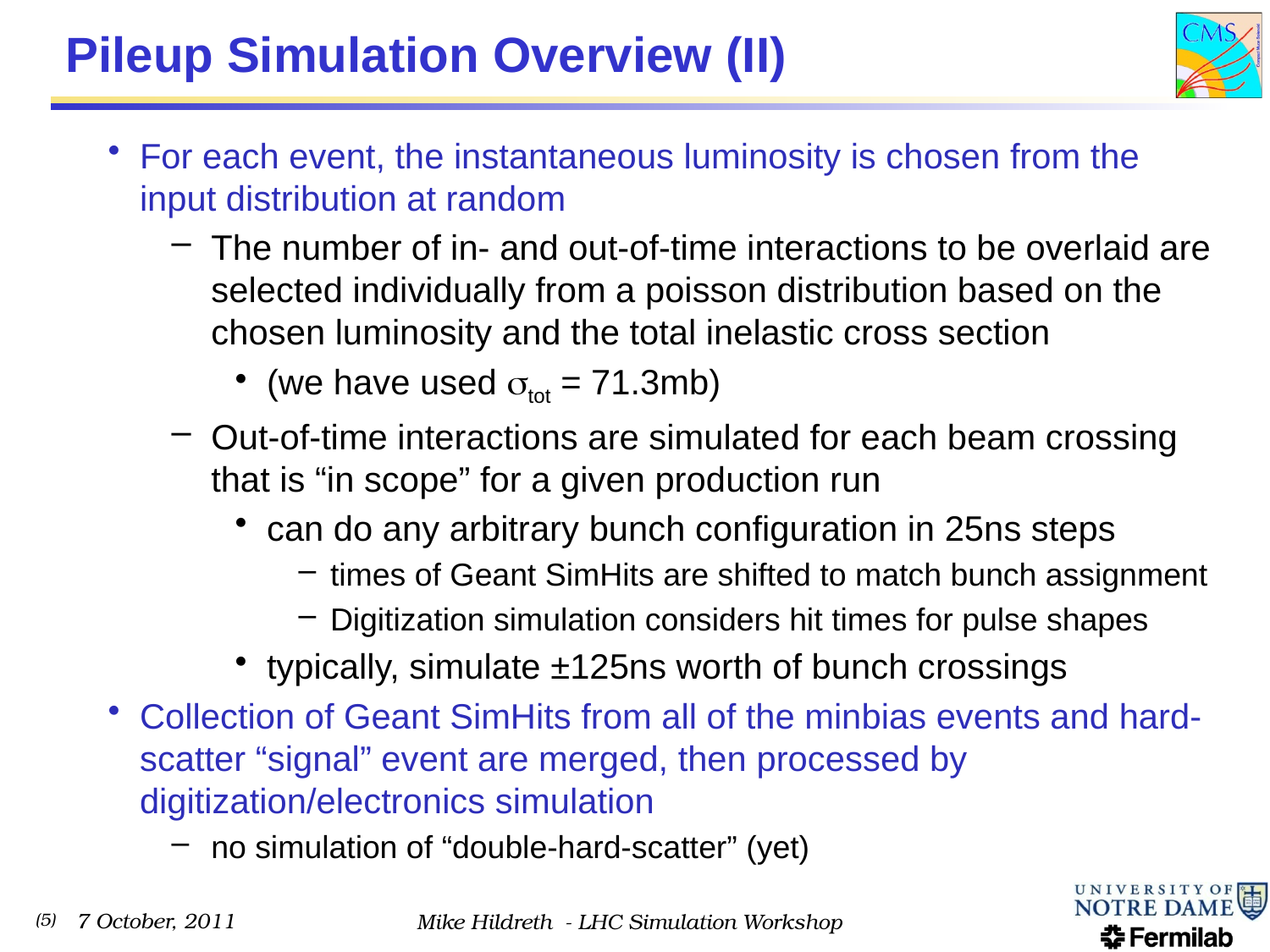

# Pileup Simulation Overview (II)
For each event, the instantaneous luminosity is chosen from the input distribution at random
The number of in- and out-of-time interactions to be overlaid are selected individually from a poisson distribution based on the chosen luminosity and the total inelastic cross section
(we have used σtot = 71.3mb)
Out-of-time interactions are simulated for each beam crossing that is “in scope” for a given production run
can do any arbitrary bunch configuration in 25ns steps
times of Geant SimHits are shifted to match bunch assignment
Digitization simulation considers hit times for pulse shapes
typically, simulate ±125ns worth of bunch crossings
Collection of Geant SimHits from all of the minbias events and hard-scatter “signal” event are merged, then processed by digitization/electronics simulation
no simulation of “double-hard-scatter” (yet)

7 October, 2011
Mike Hildreth  - LHC Simulation Workshop